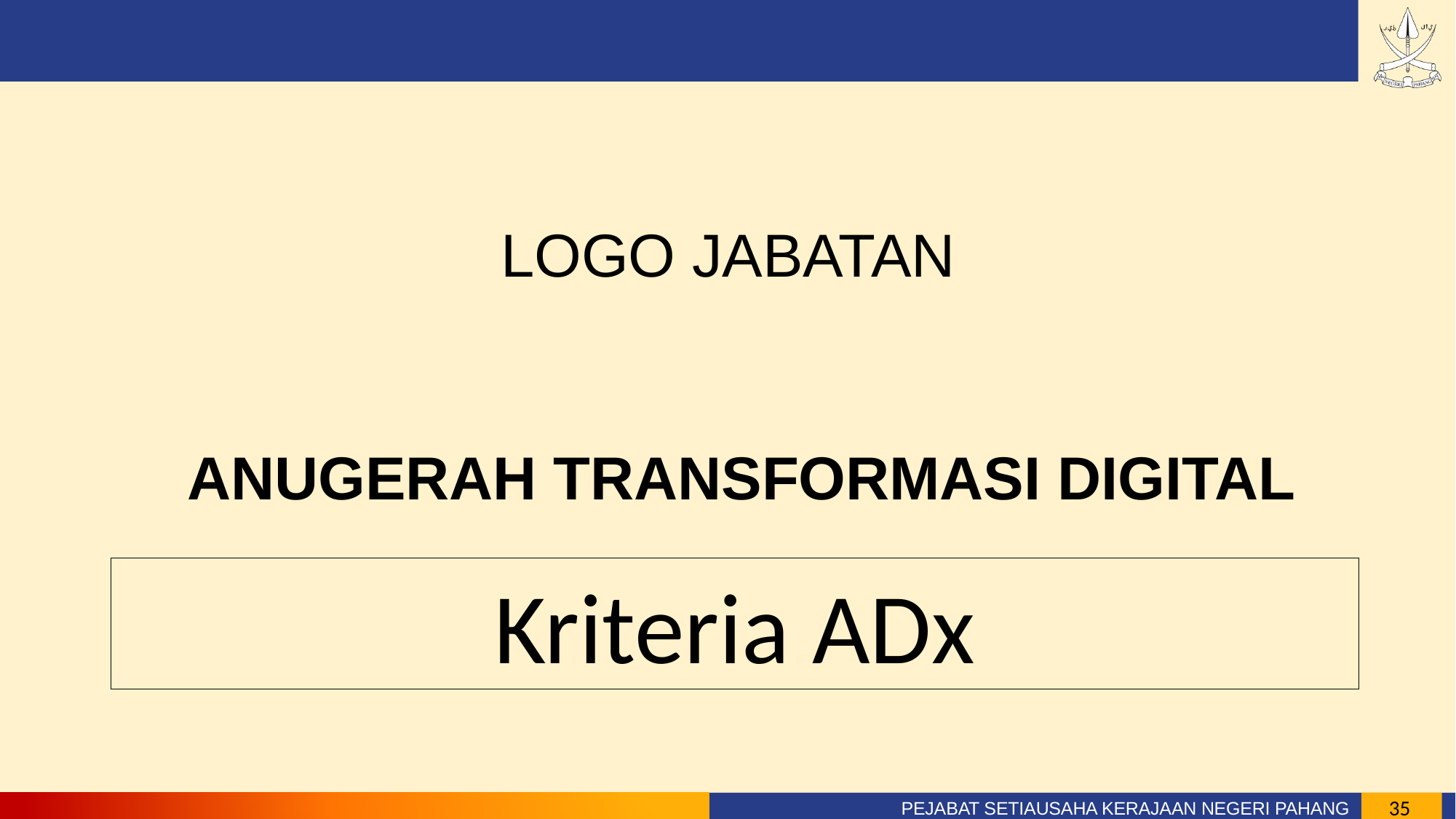

LOGO JABATAN
ANUGERAH TRANSFORMASI DIGITAL

Kriteria ADx
35